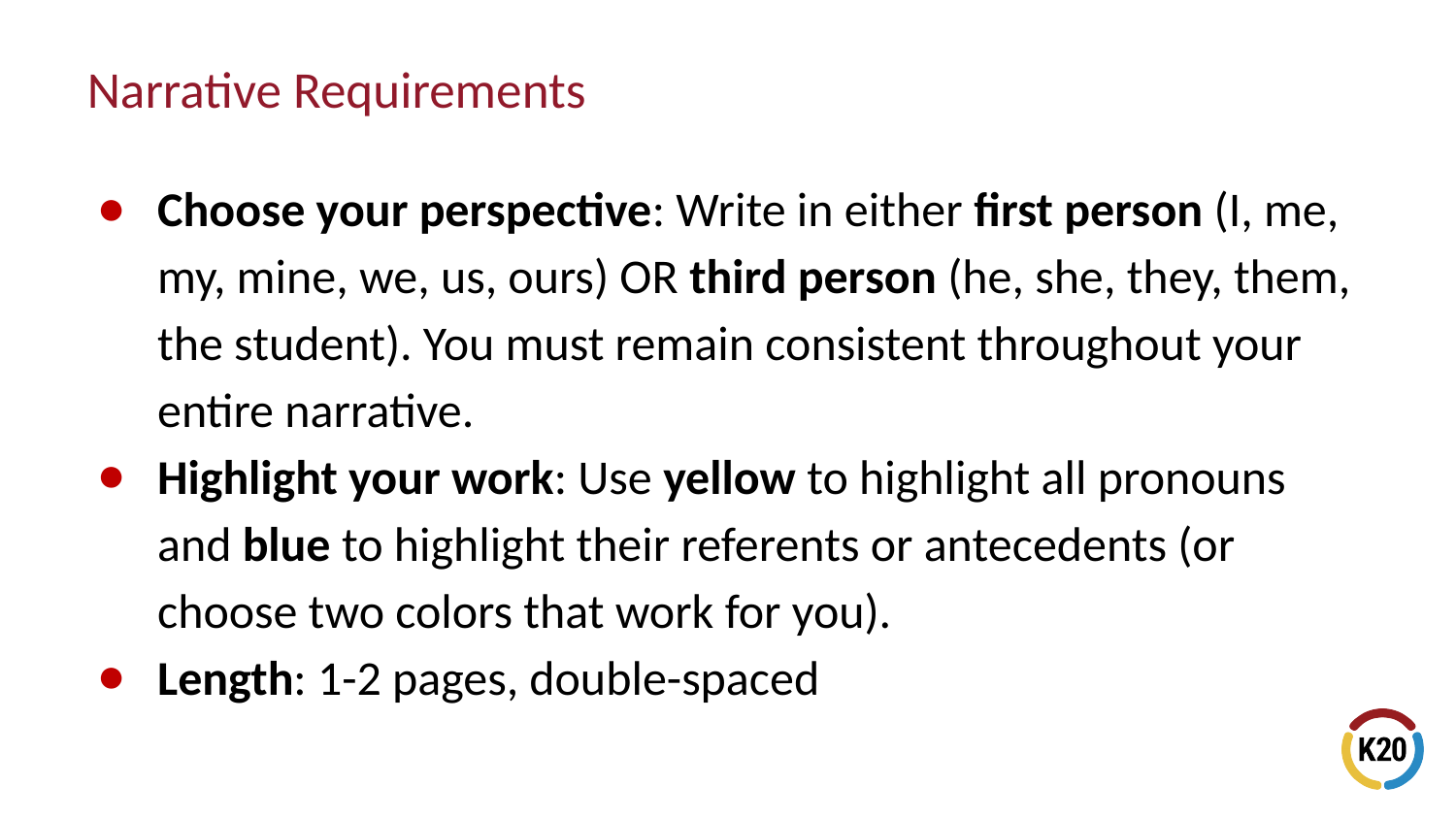

# Narrative Requirements
Choose your perspective: Write in either first person (I, me, my, mine, we, us, ours) OR third person (he, she, they, them, the student). You must remain consistent throughout your entire narrative.
Highlight your work: Use yellow to highlight all pronouns and blue to highlight their referents or antecedents (or choose two colors that work for you).
Length: 1-2 pages, double-spaced